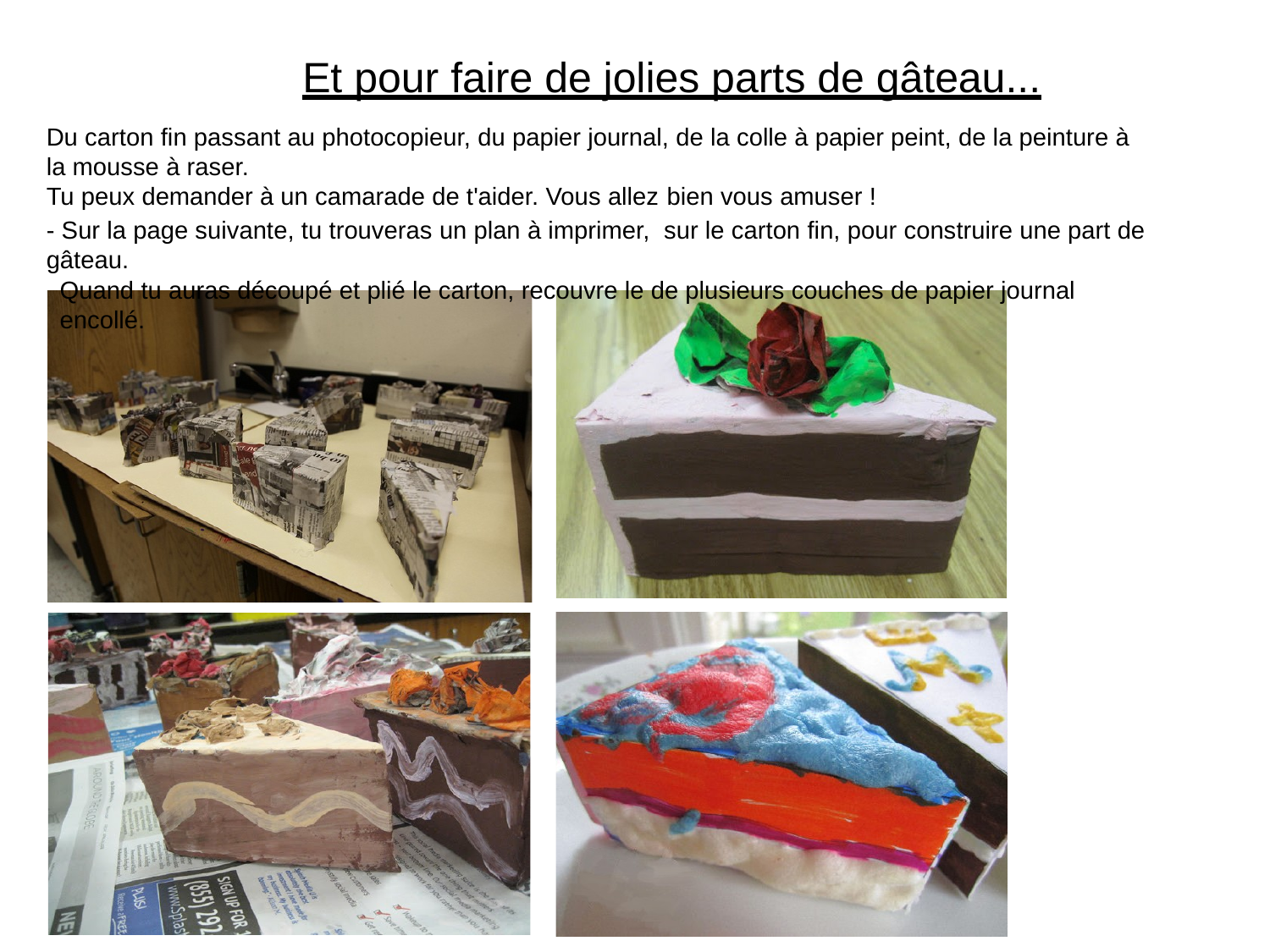

# Et pour faire de jolies parts de gâteau...
Du carton fin passant au photocopieur, du papier journal, de la colle à papier peint, de la peinture à la mousse à raser.
Tu peux demander à un camarade de t'aider. Vous allez bien vous amuser !
- Sur la page suivante, tu trouveras un plan à imprimer,  sur le carton fin, pour construire une part de gâteau.
Quand tu auras découpé et plié le carton, recouvre le de plusieurs couches de papier journal encollé.